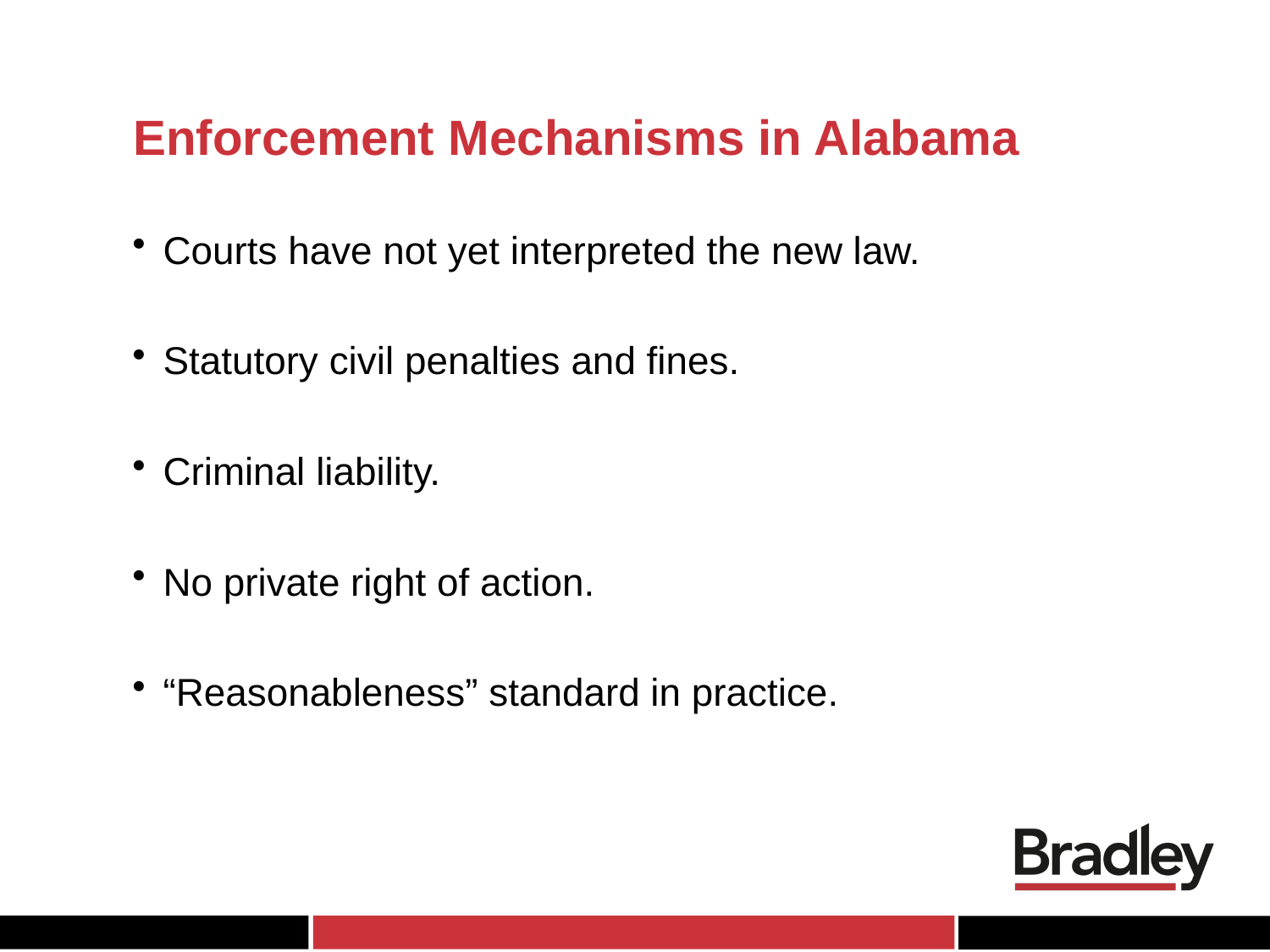

# Enforcement Mechanisms in Alabama
Courts have not yet interpreted the new law.

Statutory civil penalties and fines.

Criminal liability.

No private right of action.

“Reasonableness” standard in practice.